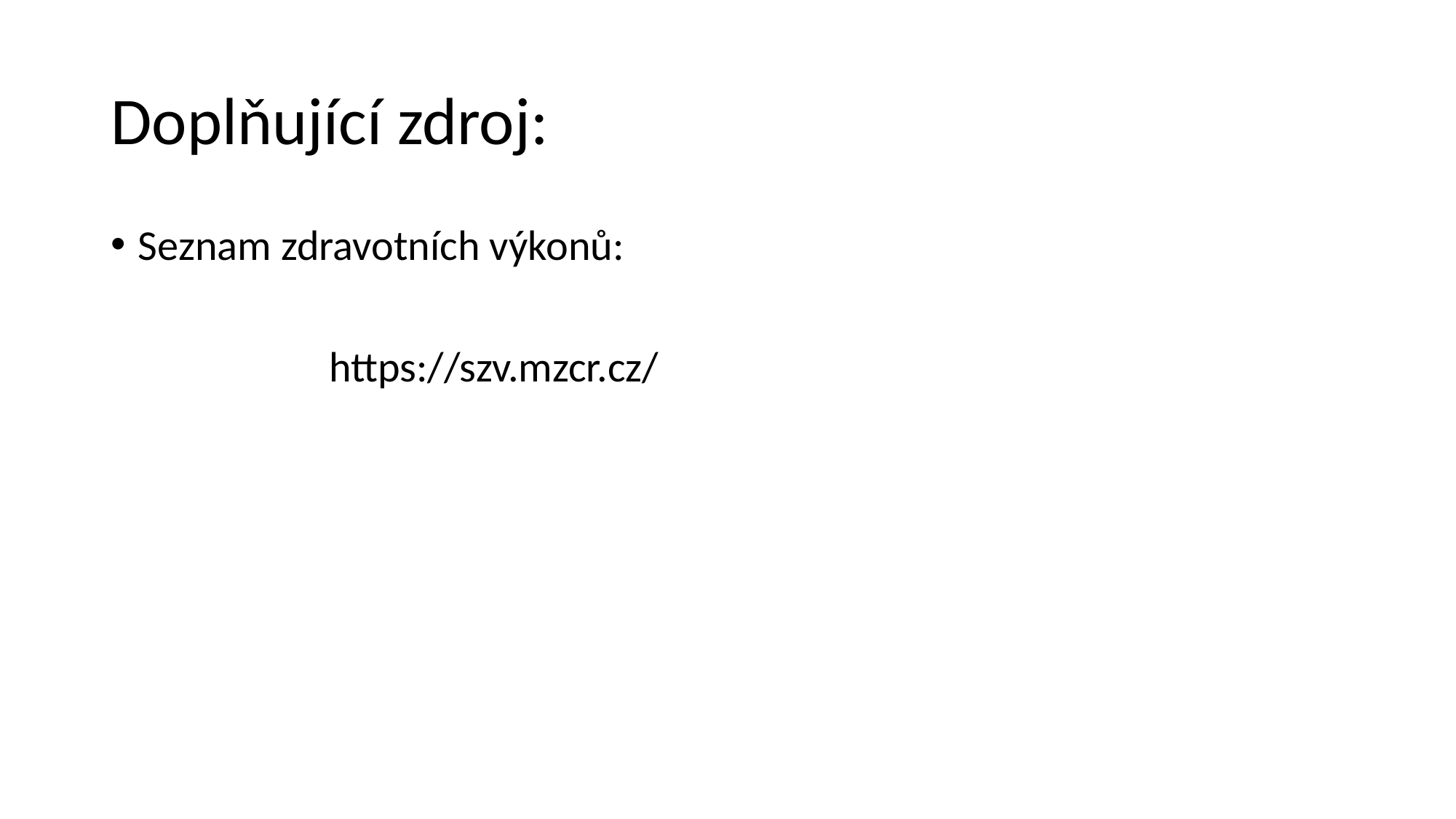

# Doplňující zdroj:
Seznam zdravotních výkonů:

		https://szv.mzcr.cz/